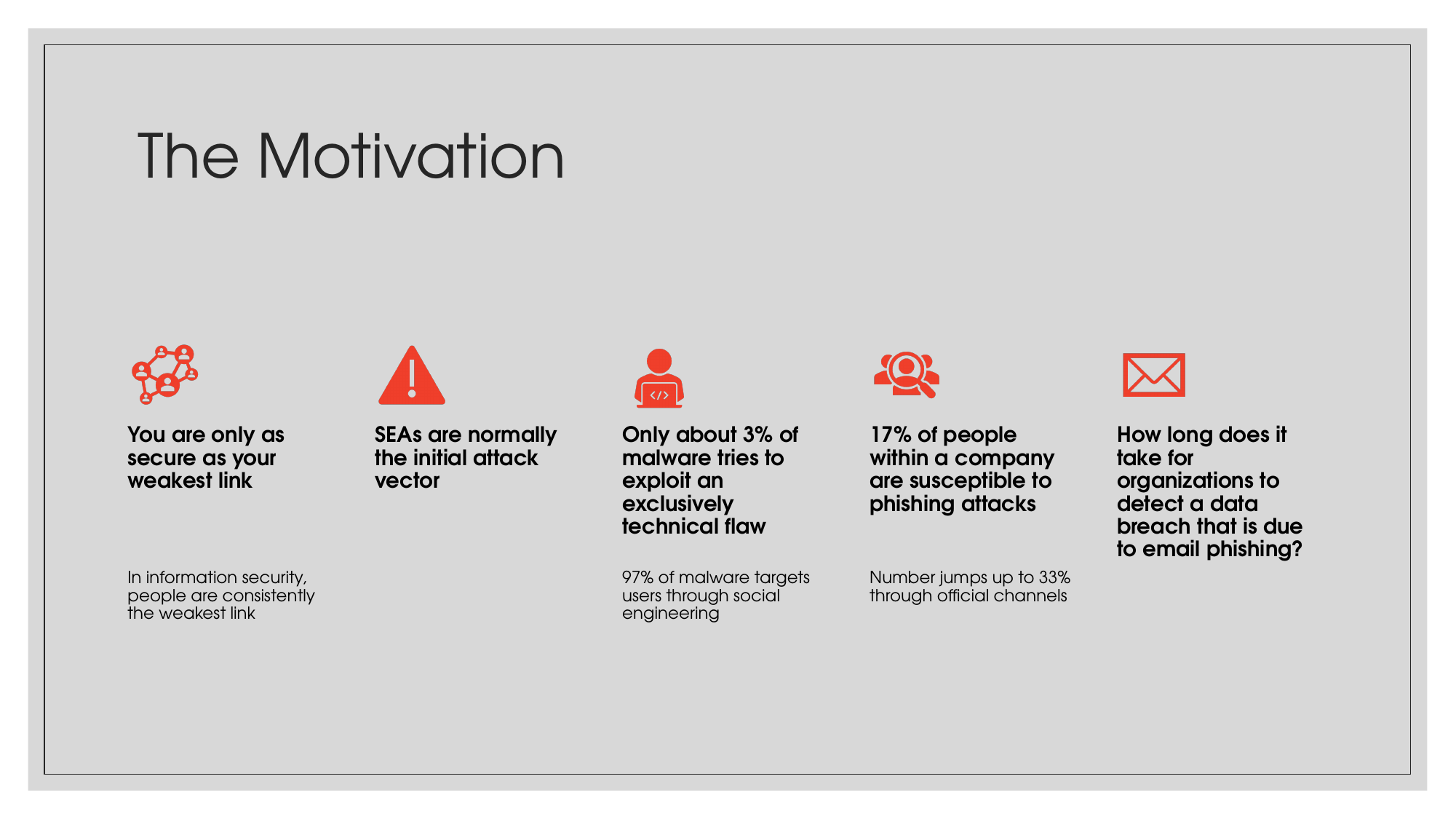

# The Motivation
You are only as secure as your weakest link
In information security, people are consistently the weakest link
SEAs are normally the initial attack vector
Only about 3% of malware tries to exploit an exclusively technical flaw
97% of malware targets users through social engineering
17% of people within a company are susceptible to phishing attacks
Number jumps up to 33% through official channels
How long does it take for organizations to detect a data breach that is due to email phishing?